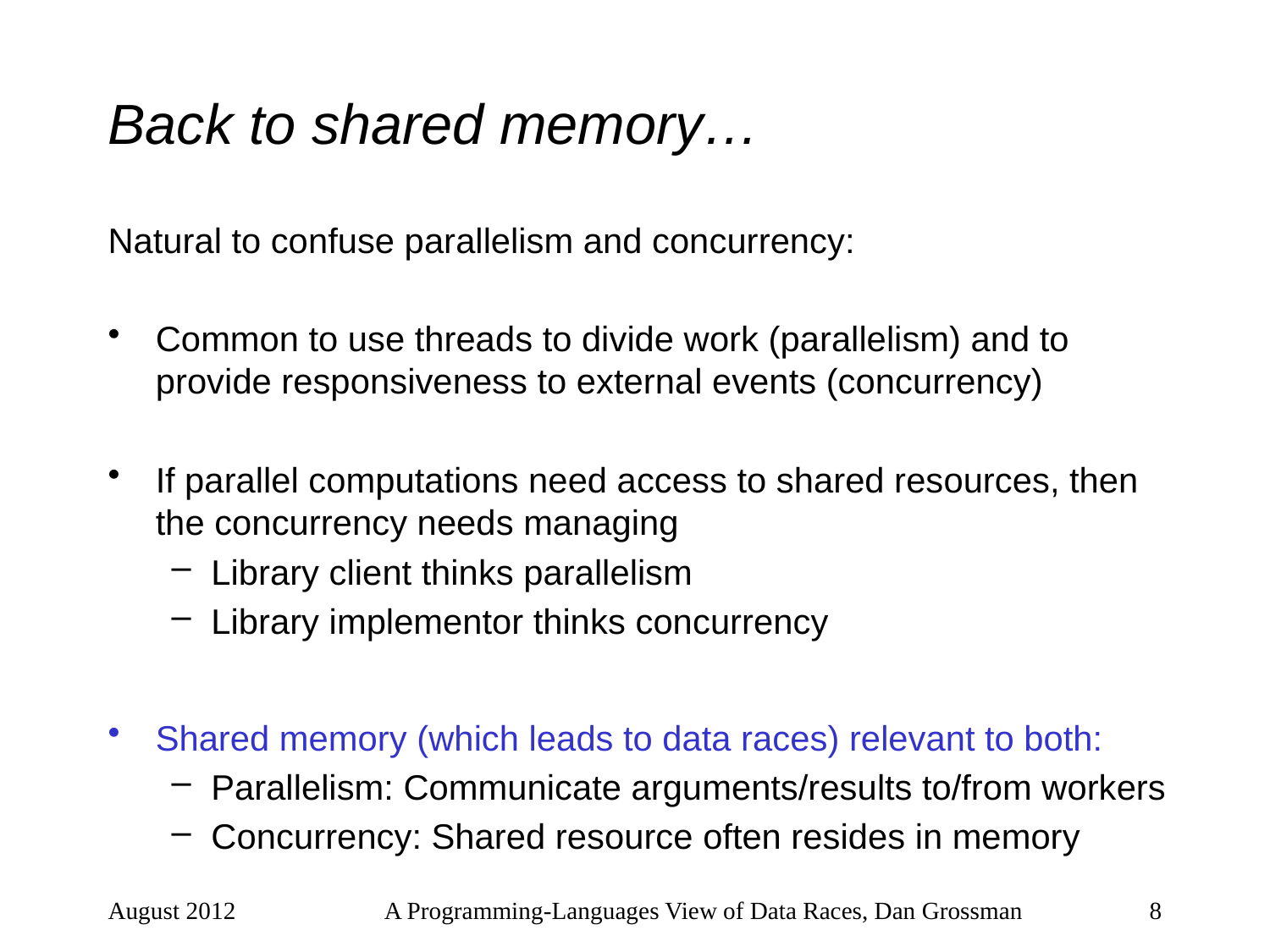

# Back to shared memory…
Natural to confuse parallelism and concurrency:

Common to use threads to divide work (parallelism) and to provide responsiveness to external events (concurrency)

If parallel computations need access to shared resources, then the concurrency needs managing
Library client thinks parallelism
Library implementor thinks concurrency

Shared memory (which leads to data races) relevant to both:
Parallelism: Communicate arguments/results to/from workers
Concurrency: Shared resource often resides in memory
August 2012
A Programming-Languages View of Data Races, Dan Grossman
8